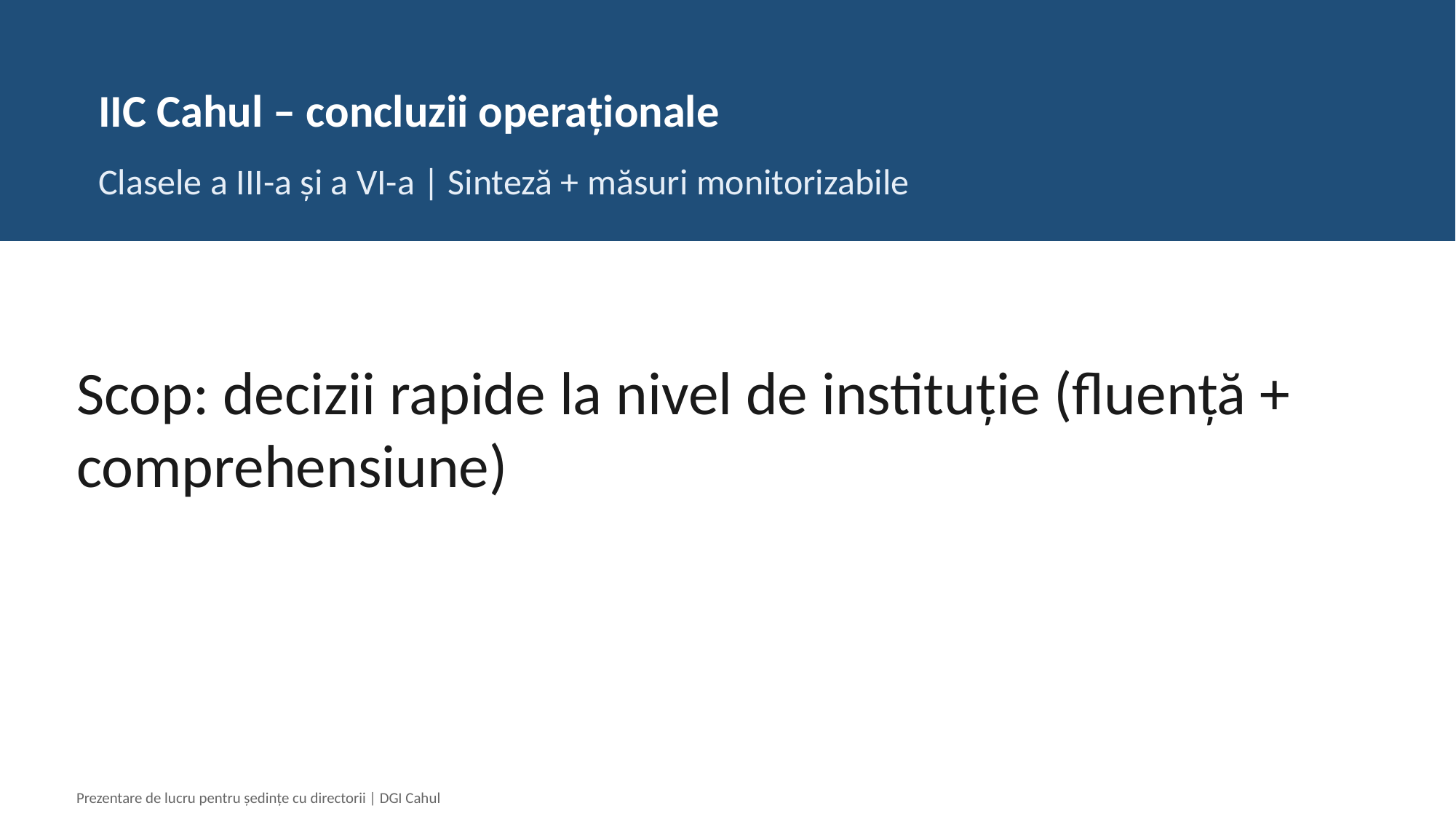

IIC Cahul – concluzii operaționale
Clasele a III-a și a VI-a | Sinteză + măsuri monitorizabile
Scop: decizii rapide la nivel de instituție (fluență + comprehensiune)
Prezentare de lucru pentru ședințe cu directorii | DGI Cahul